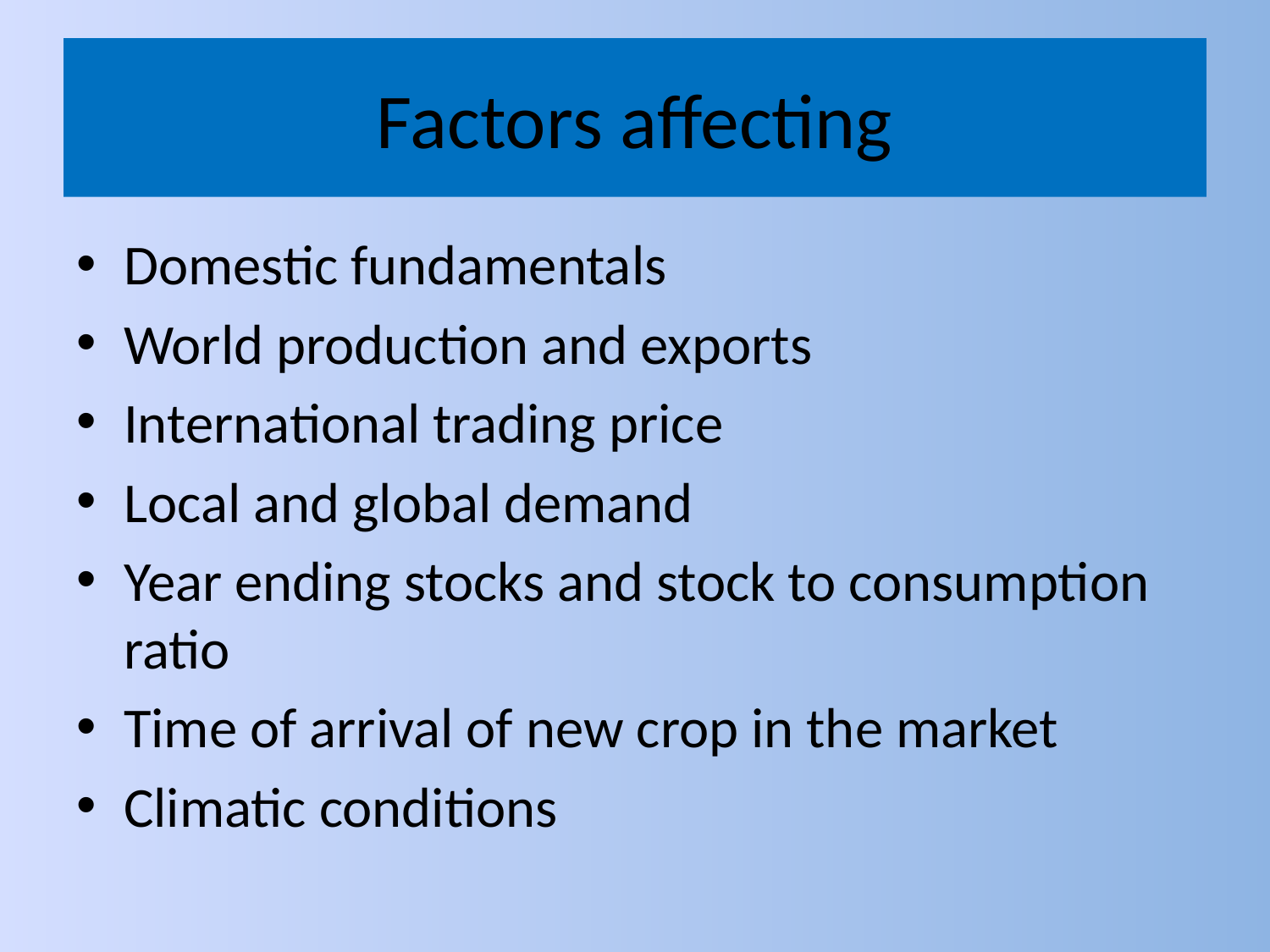

# Factors affecting
Domestic fundamentals
World production and exports
International trading price
Local and global demand
Year ending stocks and stock to consumption ratio
Time of arrival of new crop in the market
Climatic conditions